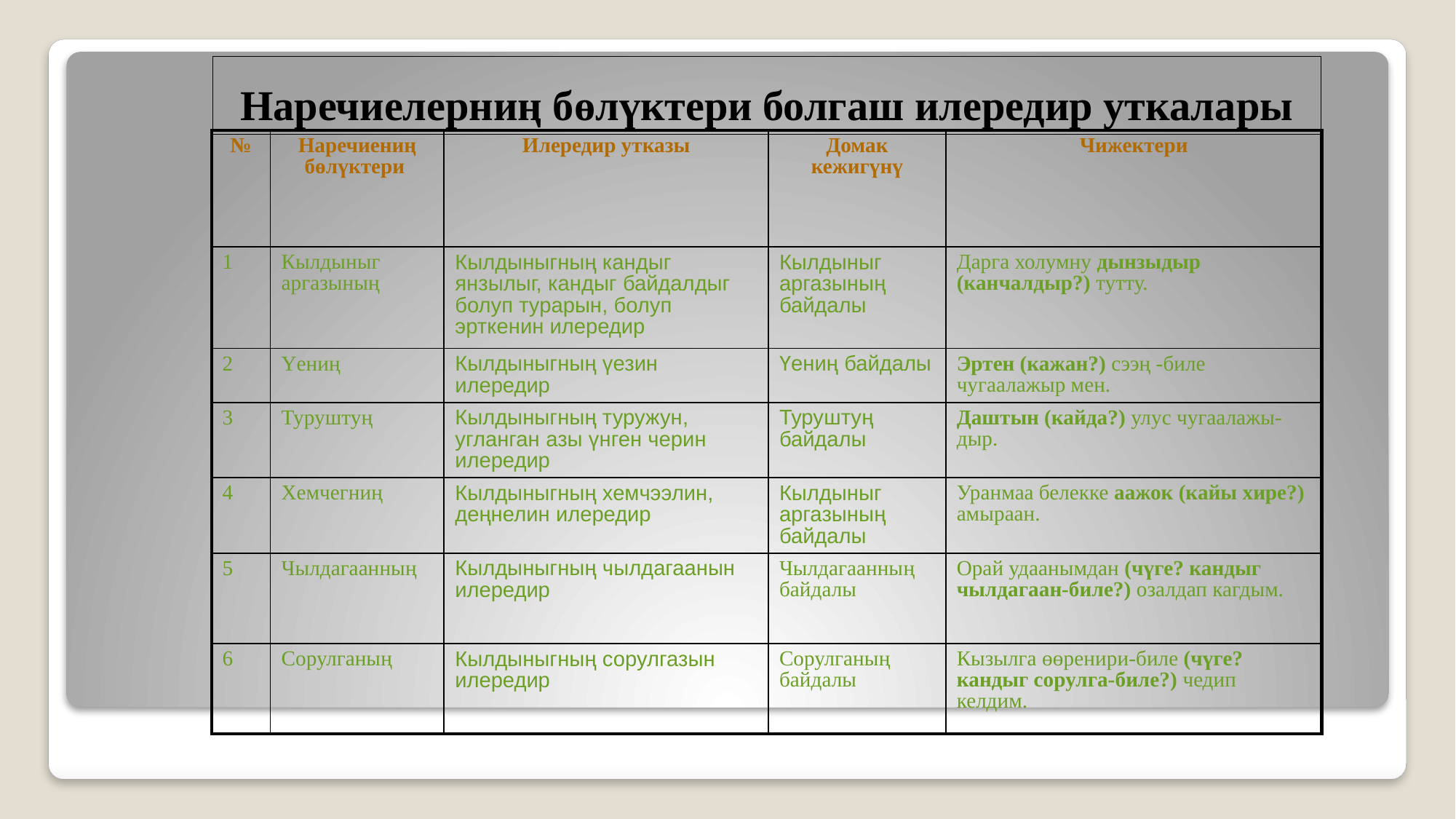

# Наречиелерниң бөлүктери болгаш илередир уткалары
| № | Наречиениң бөлүктери | Илередир утказы | Домак кежигүнү | Чижектери |
| --- | --- | --- | --- | --- |
| 1 | Кылдыныг аргазының | Кылдыныгның кандыг янзылыг, кандыг байдалдыг болуп турарын, болуп эрткенин илередир | Кылдыныг аргазының байдалы | Дарга холумну дынзыдыр (канчалдыр?) тутту. |
| 2 | Үениң | Кылдыныгның үезин илередир | Үениң байдалы | Эртен (кажан?) сээң -биле чугаалажыр мен. |
| 3 | Туруштуң | Кылдыныгның туружун, угланган азы үнген черин илередир | Туруштуң байдалы | Даштын (кайда?) улус чугаалажы-дыр. |
| 4 | Хемчегниң | Кылдыныгның хемчээлин, деңнелин илередир | Кылдыныг аргазының байдалы | Уранмаа белекке аажок (кайы хире?) амыраан. |
| 5 | Чылдагаанның | Кылдыныгның чылдагаанын илередир | Чылдагаанның байдалы | Орай удаанымдан (чүге? кандыг чылдагаан-биле?) озалдап кагдым. |
| 6 | Сорулганың | Кылдыныгның сорулгазын илередир | Сорулганың байдалы | Кызылга өөренири-биле (чүге? кандыг сорулга-биле?) чедип келдим. |